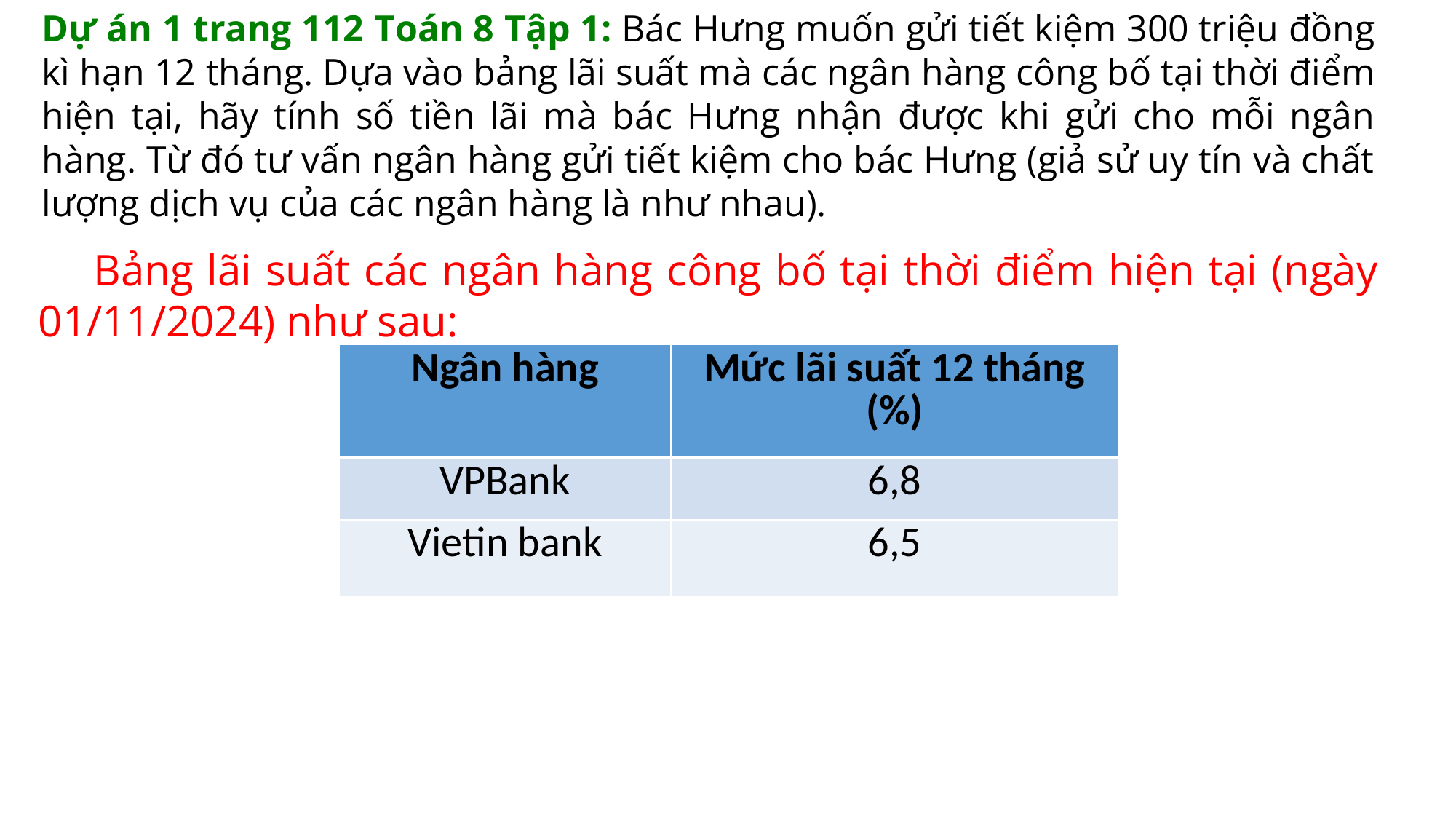

Dự án 1 trang 112 Toán 8 Tập 1: Bác Hưng muốn gửi tiết kiệm 300 triệu đồng kì hạn 12 tháng. Dựa vào bảng lãi suất mà các ngân hàng công bố tại thời điểm hiện tại, hãy tính số tiền lãi mà bác Hưng nhận được khi gửi cho mỗi ngân hàng. Từ đó tư vấn ngân hàng gửi tiết kiệm cho bác Hưng (giả sử uy tín và chất lượng dịch vụ của các ngân hàng là như nhau).
    Bảng lãi suất các ngân hàng công bố tại thời điểm hiện tại (ngày 01/11/2024) như sau:
| Ngân hàng | Mức lãi suất 12 tháng (%) |
| --- | --- |
| VPBank | 6,8 |
| Vietin bank | 6,5 |